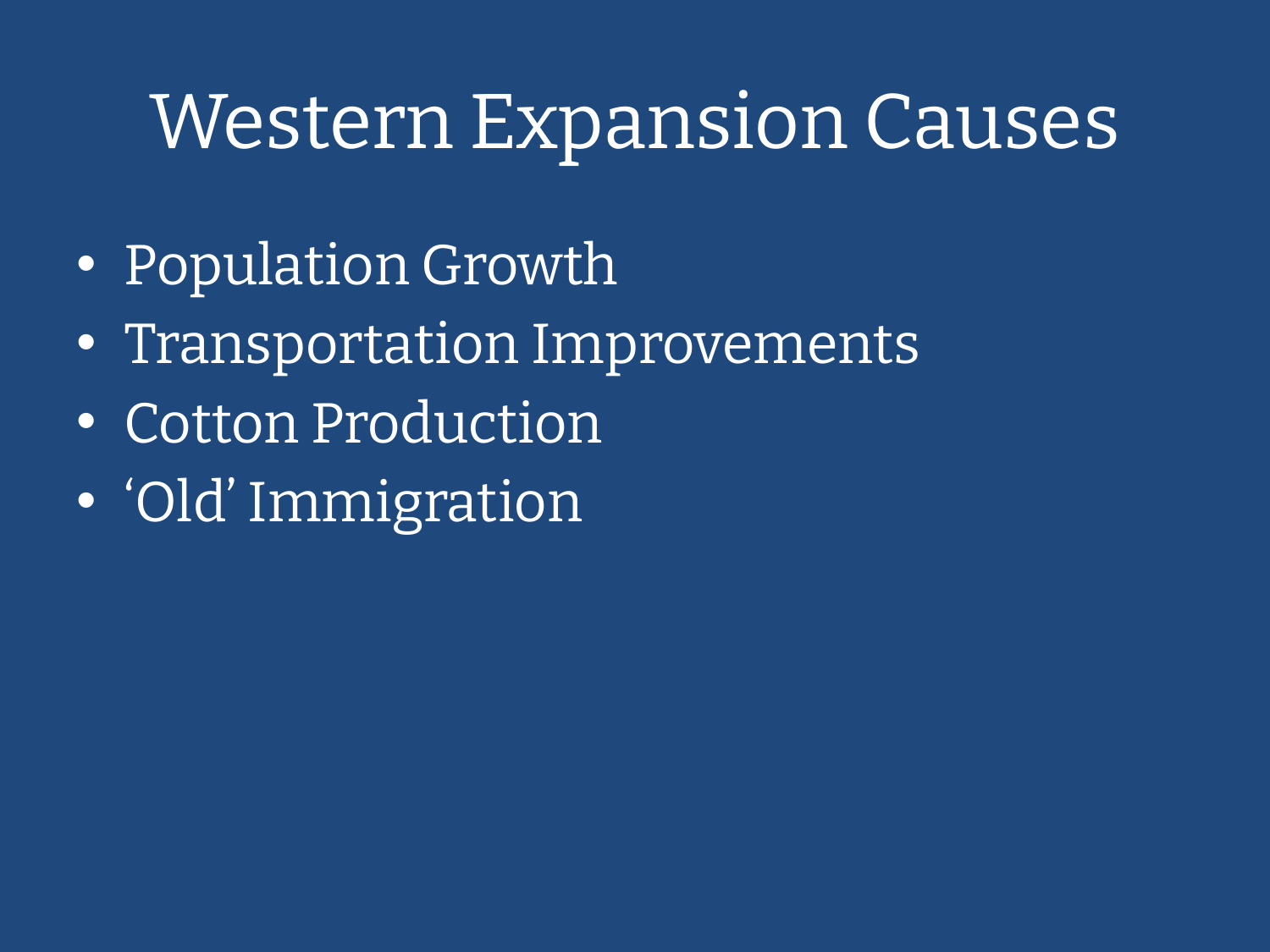

# Western Expansion Causes
Population Growth
Transportation Improvements
Cotton Production
‘Old’ Immigration